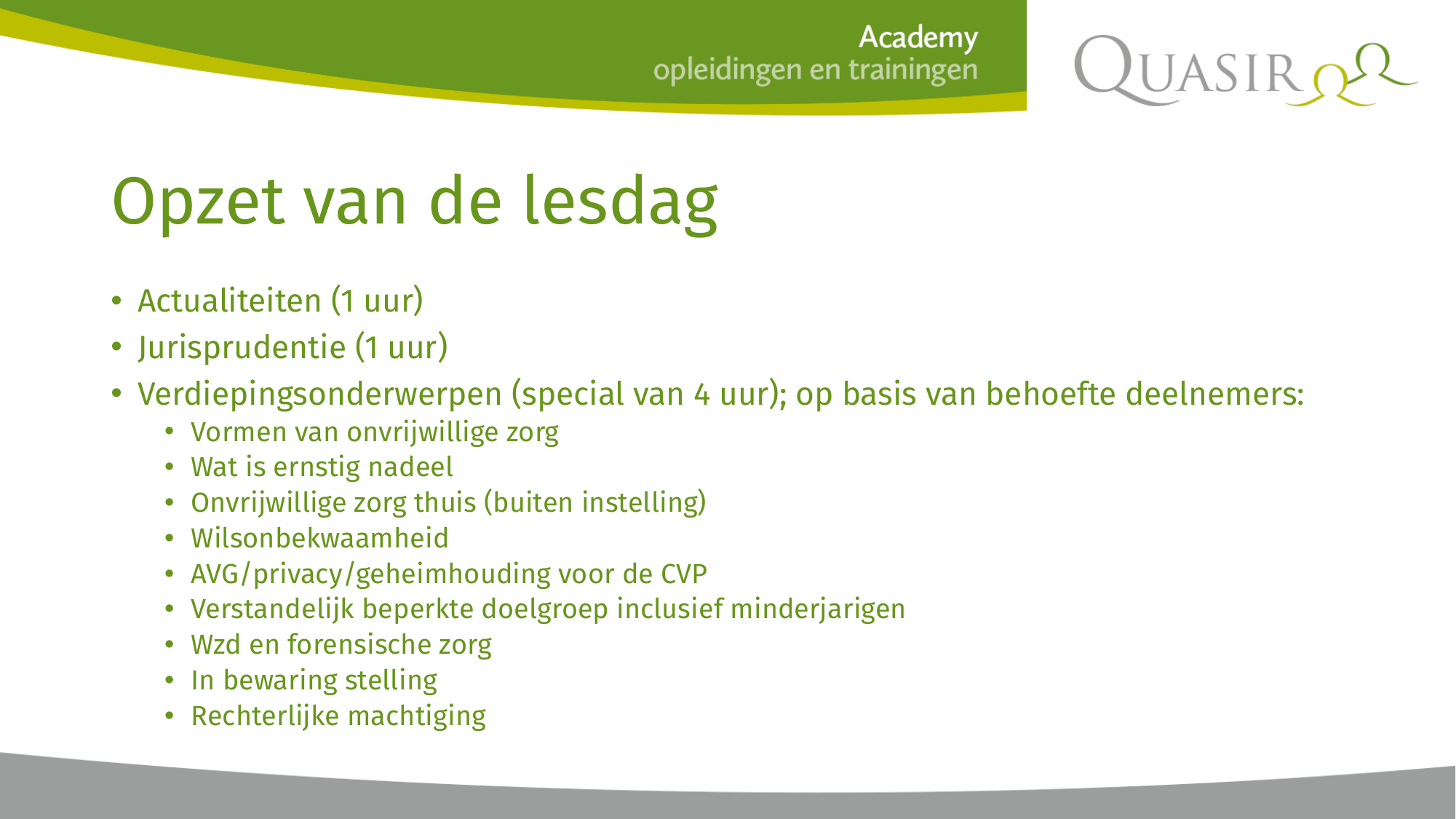

# Opzet van de lesdag
Actualiteiten (1 uur)
Jurisprudentie (1 uur)
Verdiepingsonderwerpen (special van 4 uur); op basis van behoefte deelnemers:
Vormen van onvrijwillige zorg
Wat is ernstig nadeel
Onvrijwillige zorg thuis (buiten instelling)
Wilsonbekwaamheid
AVG/privacy/geheimhouding voor de CVP
Verstandelijk beperkte doelgroep inclusief minderjarigen
Wzd en forensische zorg
In bewaring stelling
Rechterlijke machtiging